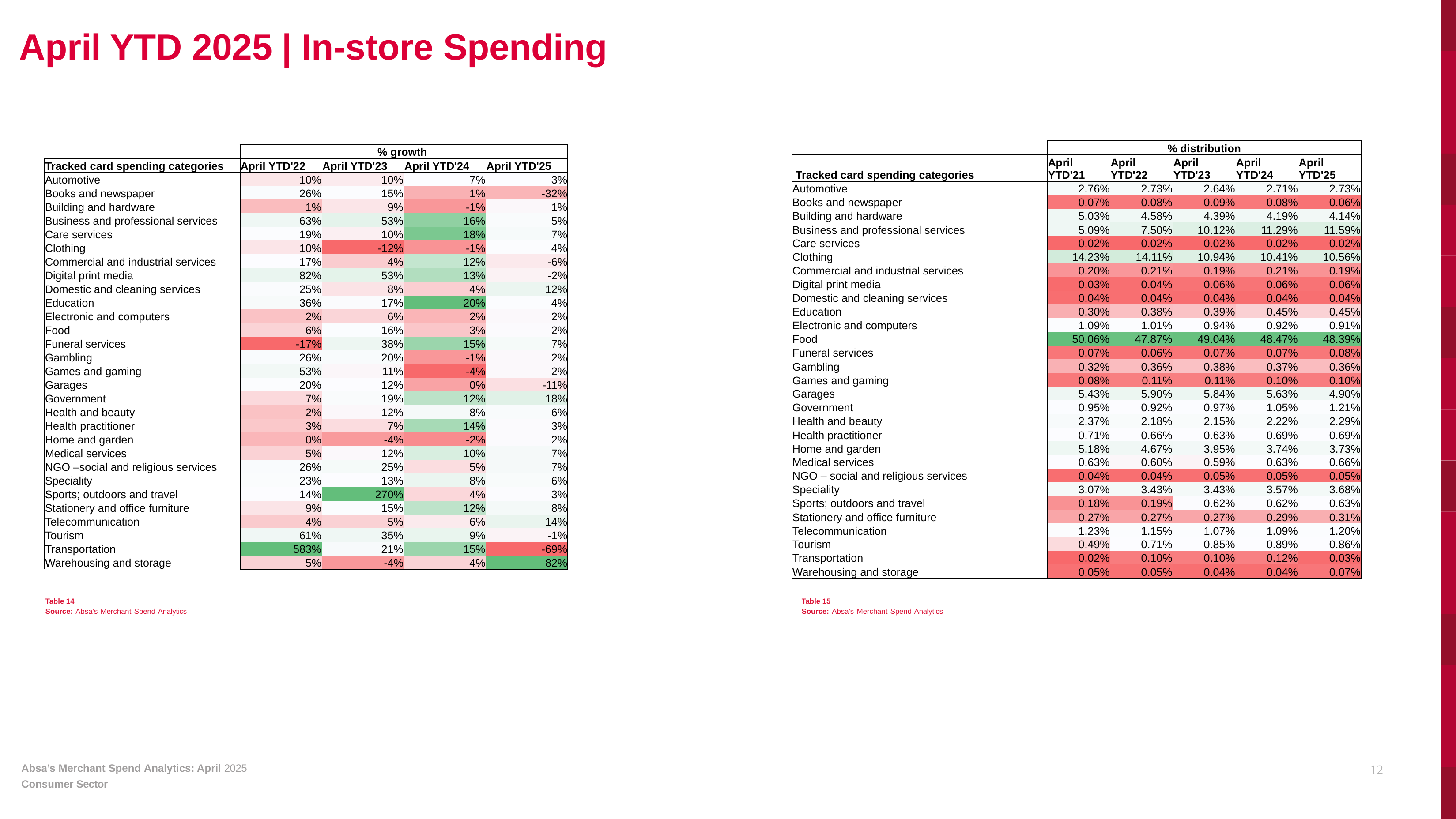

# April YTD 2025 | In-store Spending
|  | % distribution |  |  |  |  |
| --- | --- | --- | --- | --- | --- |
| Tracked card spending categories | April YTD'21 | April YTD'22 | April YTD'23 | April YTD'24 | April YTD'25 |
| Automotive | 2.76% | 2.73% | 2.64% | 2.71% | 2.73% |
| Books and newspaper | 0.07% | 0.08% | 0.09% | 0.08% | 0.06% |
| Building and hardware | 5.03% | 4.58% | 4.39% | 4.19% | 4.14% |
| Business and professional services | 5.09% | 7.50% | 10.12% | 11.29% | 11.59% |
| Care services | 0.02% | 0.02% | 0.02% | 0.02% | 0.02% |
| Clothing | 14.23% | 14.11% | 10.94% | 10.41% | 10.56% |
| Commercial and industrial services | 0.20% | 0.21% | 0.19% | 0.21% | 0.19% |
| Digital print media | 0.03% | 0.04% | 0.06% | 0.06% | 0.06% |
| Domestic and cleaning services | 0.04% | 0.04% | 0.04% | 0.04% | 0.04% |
| Education | 0.30% | 0.38% | 0.39% | 0.45% | 0.45% |
| Electronic and computers | 1.09% | 1.01% | 0.94% | 0.92% | 0.91% |
| Food | 50.06% | 47.87% | 49.04% | 48.47% | 48.39% |
| Funeral services | 0.07% | 0.06% | 0.07% | 0.07% | 0.08% |
| Gambling | 0.32% | 0.36% | 0.38% | 0.37% | 0.36% |
| Games and gaming | 0.08% | 0.11% | 0.11% | 0.10% | 0.10% |
| Garages | 5.43% | 5.90% | 5.84% | 5.63% | 4.90% |
| Government | 0.95% | 0.92% | 0.97% | 1.05% | 1.21% |
| Health and beauty | 2.37% | 2.18% | 2.15% | 2.22% | 2.29% |
| Health practitioner | 0.71% | 0.66% | 0.63% | 0.69% | 0.69% |
| Home and garden | 5.18% | 4.67% | 3.95% | 3.74% | 3.73% |
| Medical services | 0.63% | 0.60% | 0.59% | 0.63% | 0.66% |
| NGO – social and religious services | 0.04% | 0.04% | 0.05% | 0.05% | 0.05% |
| Speciality | 3.07% | 3.43% | 3.43% | 3.57% | 3.68% |
| Sports; outdoors and travel | 0.18% | 0.19% | 0.62% | 0.62% | 0.63% |
| Stationery and office furniture | 0.27% | 0.27% | 0.27% | 0.29% | 0.31% |
| Telecommunication | 1.23% | 1.15% | 1.07% | 1.09% | 1.20% |
| Tourism | 0.49% | 0.71% | 0.85% | 0.89% | 0.86% |
| Transportation | 0.02% | 0.10% | 0.10% | 0.12% | 0.03% |
| Warehousing and storage | 0.05% | 0.05% | 0.04% | 0.04% | 0.07% |
|  | % growth |  |  |  |
| --- | --- | --- | --- | --- |
| Tracked card spending categories | April YTD'22 | April YTD'23 | April YTD'24 | April YTD'25 |
| Automotive | 10% | 10% | 7% | 3% |
| Books and newspaper | 26% | 15% | 1% | -32% |
| Building and hardware | 1% | 9% | -1% | 1% |
| Business and professional services | 63% | 53% | 16% | 5% |
| Care services | 19% | 10% | 18% | 7% |
| Clothing | 10% | -12% | -1% | 4% |
| Commercial and industrial services | 17% | 4% | 12% | -6% |
| Digital print media | 82% | 53% | 13% | -2% |
| Domestic and cleaning services | 25% | 8% | 4% | 12% |
| Education | 36% | 17% | 20% | 4% |
| Electronic and computers | 2% | 6% | 2% | 2% |
| Food | 6% | 16% | 3% | 2% |
| Funeral services | -17% | 38% | 15% | 7% |
| Gambling | 26% | 20% | -1% | 2% |
| Games and gaming | 53% | 11% | -4% | 2% |
| Garages | 20% | 12% | 0% | -11% |
| Government | 7% | 19% | 12% | 18% |
| Health and beauty | 2% | 12% | 8% | 6% |
| Health practitioner | 3% | 7% | 14% | 3% |
| Home and garden | 0% | -4% | -2% | 2% |
| Medical services | 5% | 12% | 10% | 7% |
| NGO –social and religious services | 26% | 25% | 5% | 7% |
| Speciality | 23% | 13% | 8% | 6% |
| Sports; outdoors and travel | 14% | 270% | 4% | 3% |
| Stationery and office furniture | 9% | 15% | 12% | 8% |
| Telecommunication | 4% | 5% | 6% | 14% |
| Tourism | 61% | 35% | 9% | -1% |
| Transportation | 583% | 21% | 15% | -69% |
| Warehousing and storage | 5% | -4% | 4% | 82% |
Table 15
Source: Absa’s Merchant Spend Analytics
Table 14
Source: Absa’s Merchant Spend Analytics
Absa’s Merchant Spend Analytics: April 2025
Consumer Sector
12